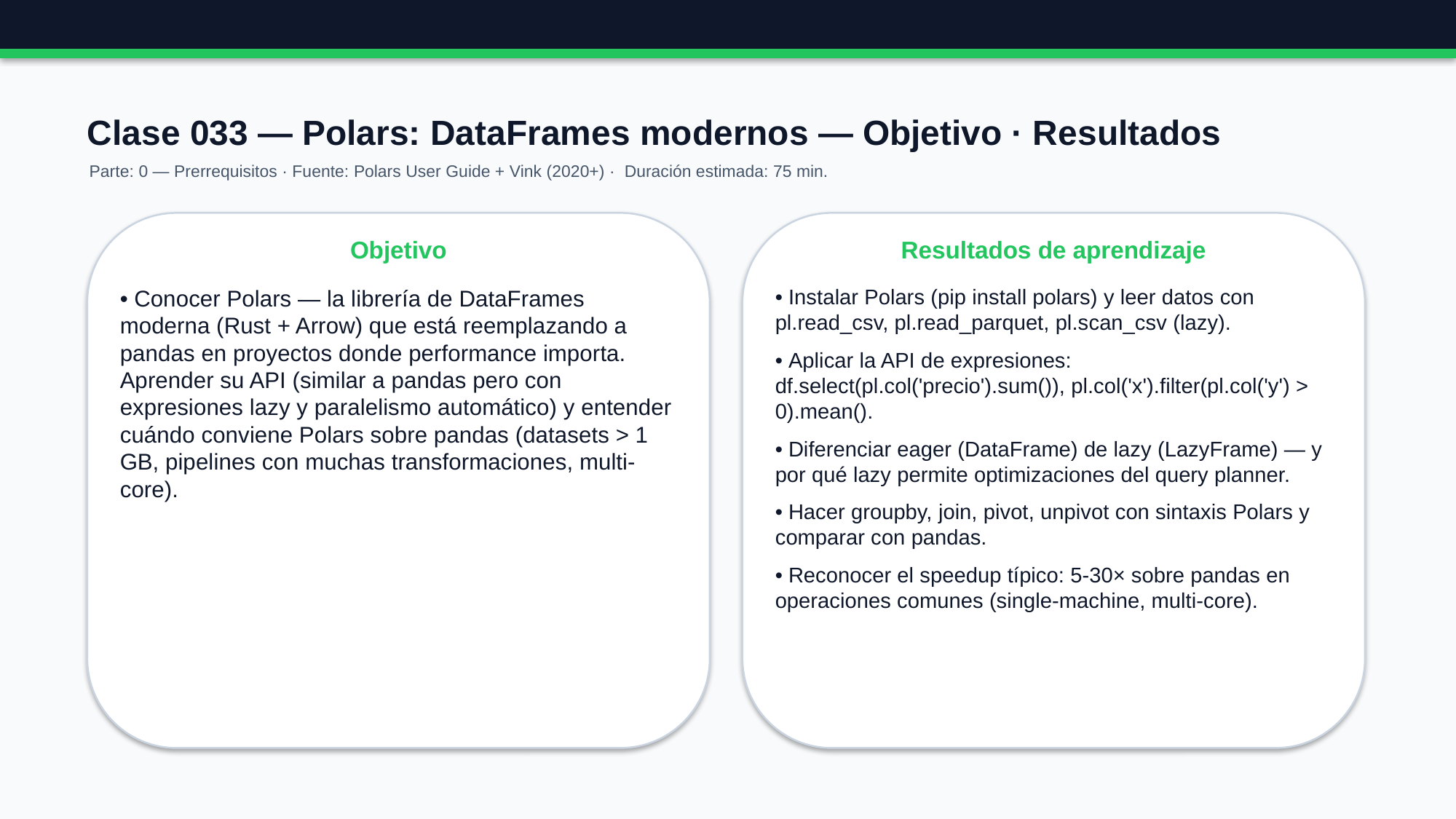

Clase 033 — Polars: DataFrames modernos — Objetivo · Resultados
Parte: 0 — Prerrequisitos · Fuente: Polars User Guide + Vink (2020+) ·  Duración estimada: 75 min.

Objetivo
Resultados de aprendizaje
• Conocer Polars — la librería de DataFrames moderna (Rust + Arrow) que está reemplazando a pandas en proyectos donde performance importa. Aprender su API (similar a pandas pero con expresiones lazy y paralelismo automático) y entender cuándo conviene Polars sobre pandas (datasets > 1 GB, pipelines con muchas transformaciones, multi-core).
• Instalar Polars (pip install polars) y leer datos con pl.read_csv, pl.read_parquet, pl.scan_csv (lazy).
• Aplicar la API de expresiones: df.select(pl.col('precio').sum()), pl.col('x').filter(pl.col('y') > 0).mean().
• Diferenciar eager (DataFrame) de lazy (LazyFrame) — y por qué lazy permite optimizaciones del query planner.
• Hacer groupby, join, pivot, unpivot con sintaxis Polars y comparar con pandas.
• Reconocer el speedup típico: 5-30× sobre pandas en operaciones comunes (single-machine, multi-core).